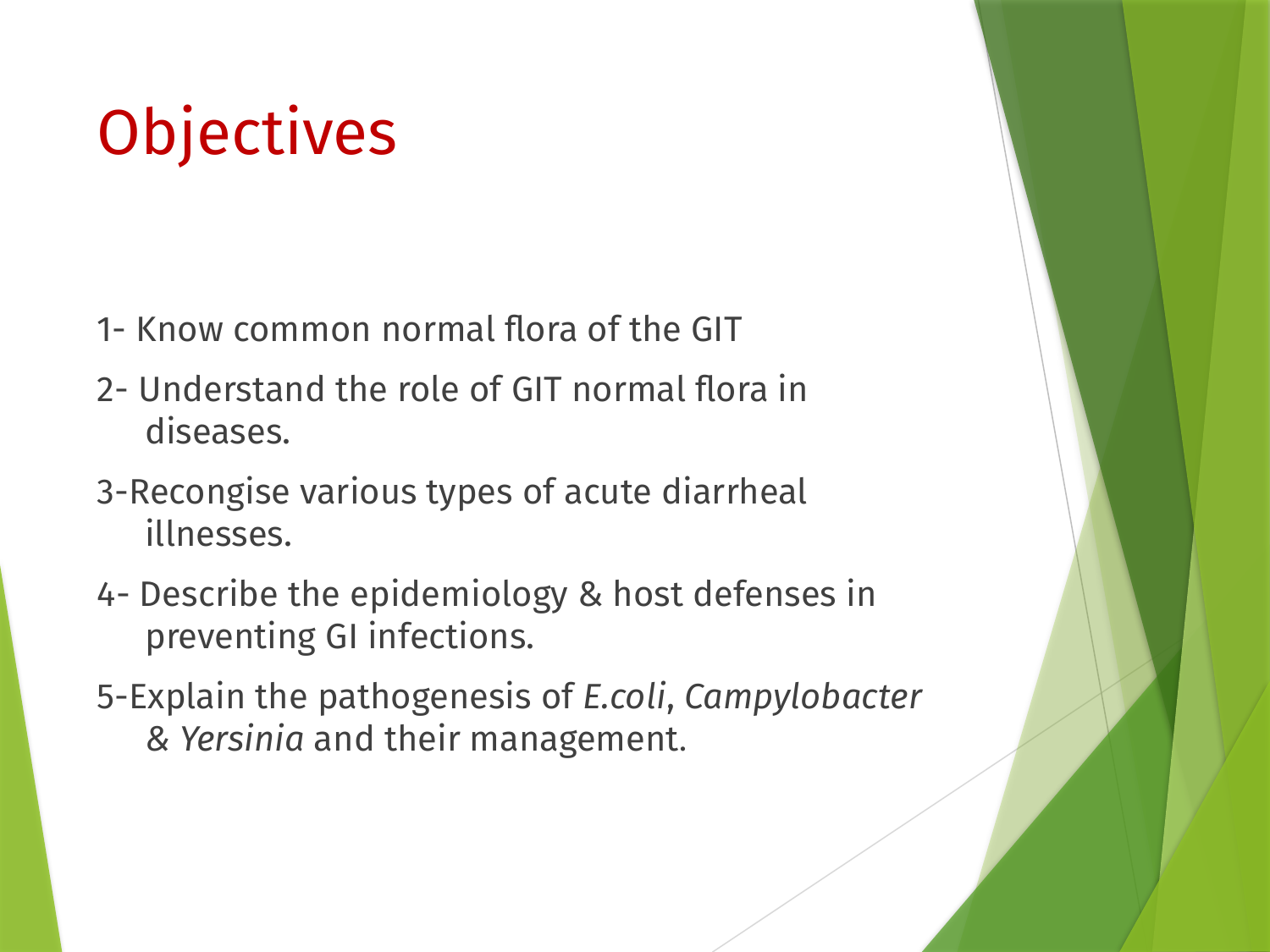

# Objectives
1- Know common normal flora of the GIT
2- Understand the role of GIT normal flora in diseases.
3-Recongise various types of acute diarrheal illnesses.
4- Describe the epidemiology & host defenses in preventing GI infections.
5-Explain the pathogenesis of E.coli, Campylobacter & Yersinia and their management.